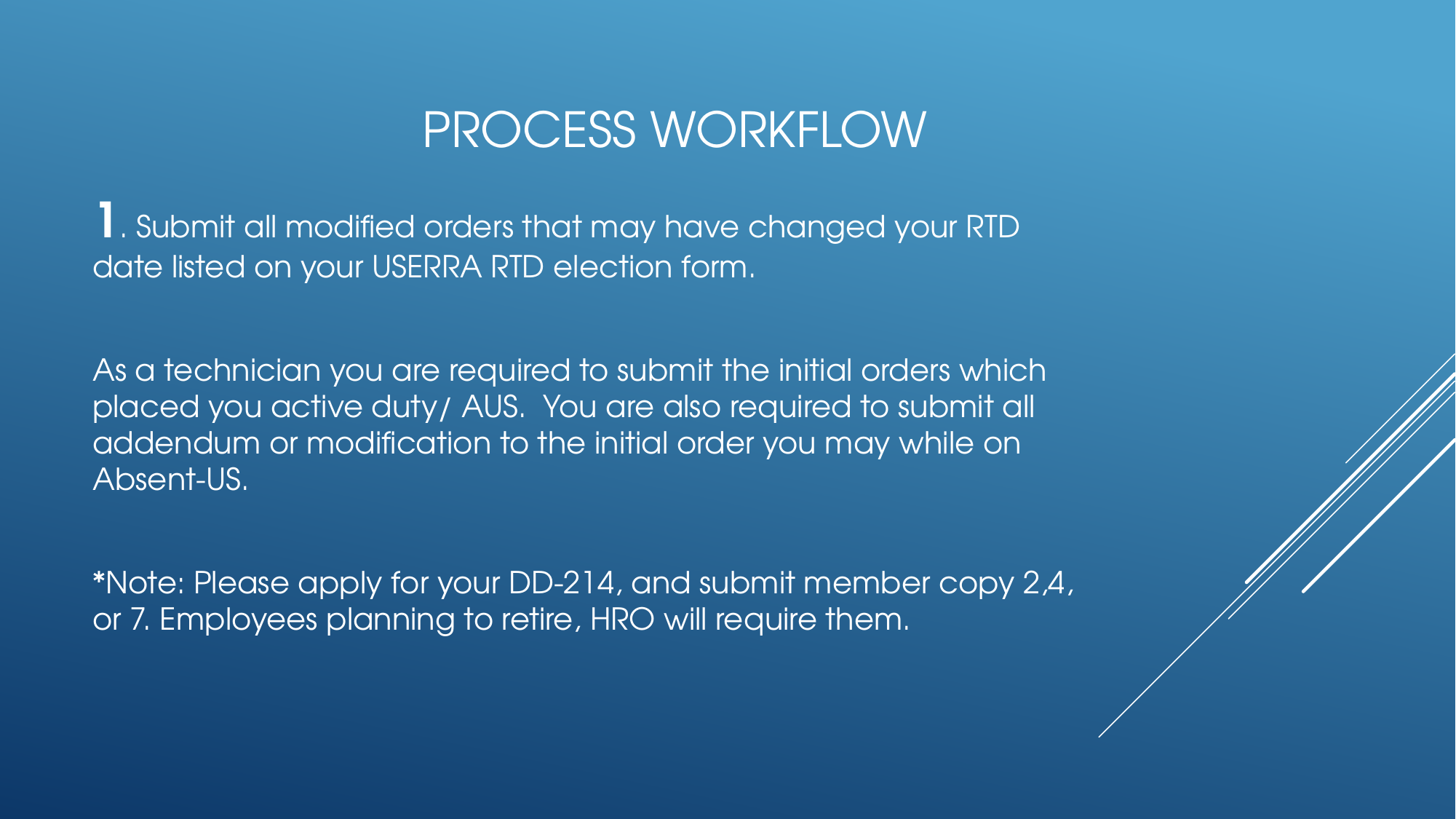

# Process workflow
1. Submit all modified orders that may have changed your RTD date listed on your USERRA RTD election form.

As a technician you are required to submit the initial orders which placed you active duty/ AUS.  You are also required to submit all addendum or modification to the initial order you may while on Absent-US.

*Note: Please apply for your DD-214, and submit member copy 2,4, or 7. Employees planning to retire, HRO will require them.